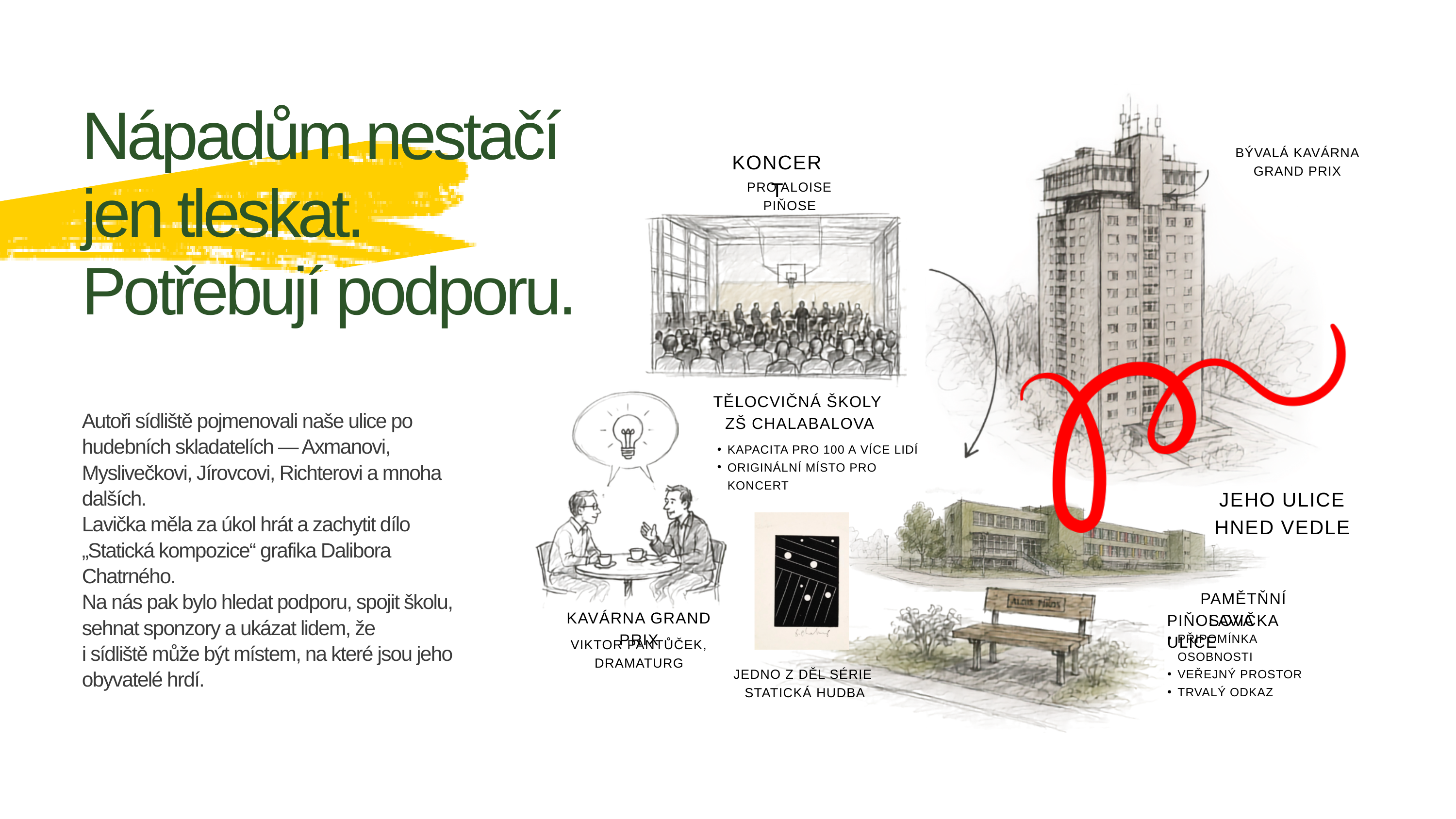

KONCERT

PRO ALOISE PIŇOSE

TĚLOCVIČNÁ ŠKOLY
ZŠ CHALABALOVA

KAPACITA PRO 100 A VÍCE LIDÍ
ORIGINÁLNÍ MÍSTO PRO KONCERT

JEHO ULICE HNED VEDLE

PAMĚTŇNÍ LAVIČKA

KAVÁRNA GRAND PRIX
PIŇOSOVA ULICE
PŘIPOMÍNKA OSOBNOSTI
VEŘEJNÝ PROSTOR
TRVALÝ ODKAZ
VIKTOR PANTŮČEK, DRAMATURG
Nápadům nestačí
jen tleskat.
Potřebují podporu.

BÝVALÁ KAVÁRNA GRAND PRIX

Autoři sídliště pojmenovali naše ulice po hudebních skladatelích — Axmanovi, Myslivečkovi, Jírovcovi, Richterovi a mnoha dalších.
Lavička měla za úkol hrát a zachytit dílo „Statická kompozice“ grafika Dalibora Chatrného.
Na nás pak bylo hledat podporu, spojit školu, sehnat sponzory a ukázat lidem, že
i sídliště může být místem, na které jsou jeho obyvatelé hrdí.

JEDNO Z DĚL SÉRIE
STATICKÁ HUDBA